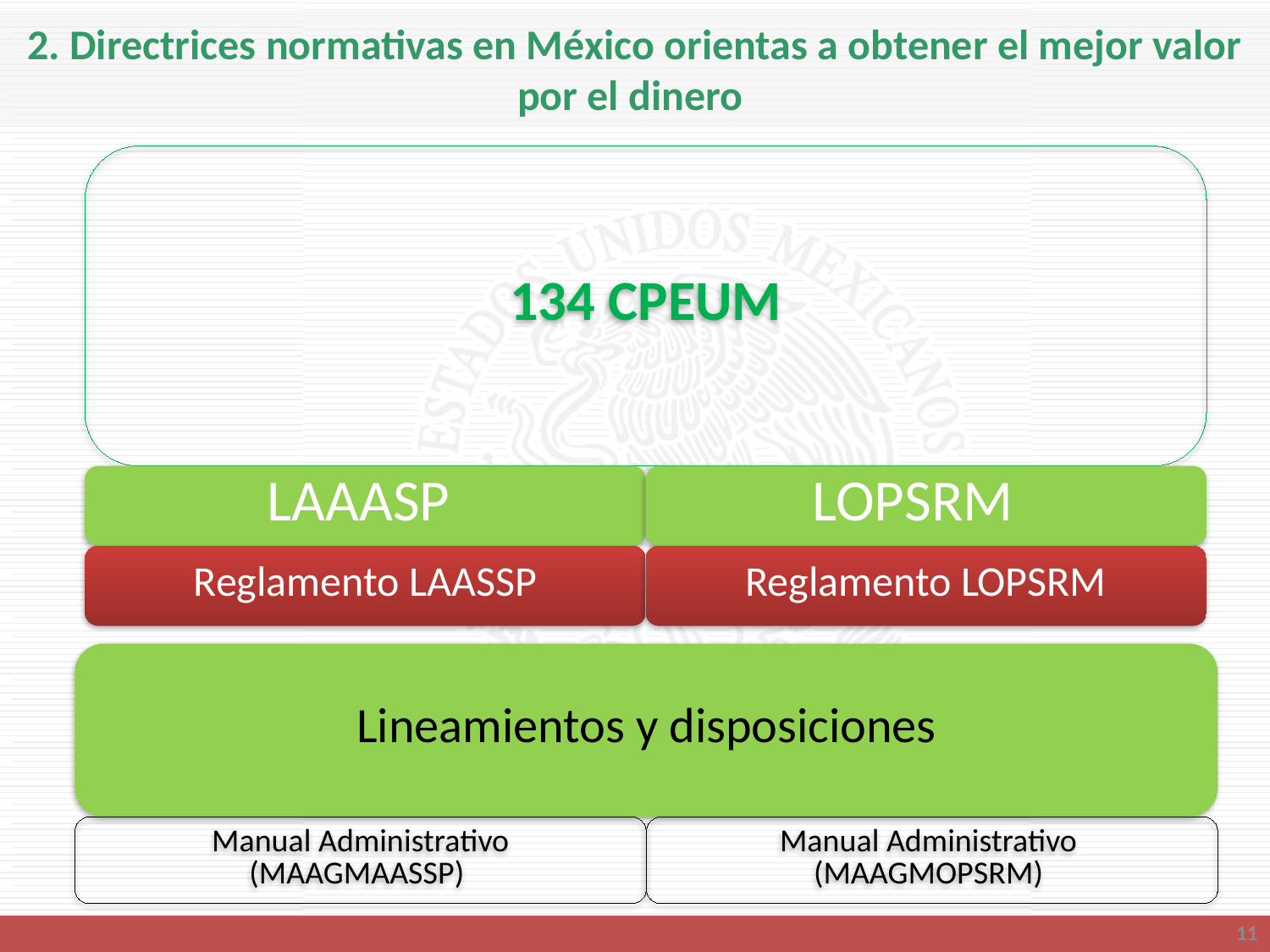

# 2. Directrices normativas en México orientas a obtener el mejor valor por el dinero
134 CPEUM
LAAASP
LOPSRM
Reglamento LAASSP
Reglamento LOPSRM
Lineamientos y disposiciones
Manual Administrativo
(MAAGMAASSP)
Manual Administrativo
(MAAGMOPSRM)
11